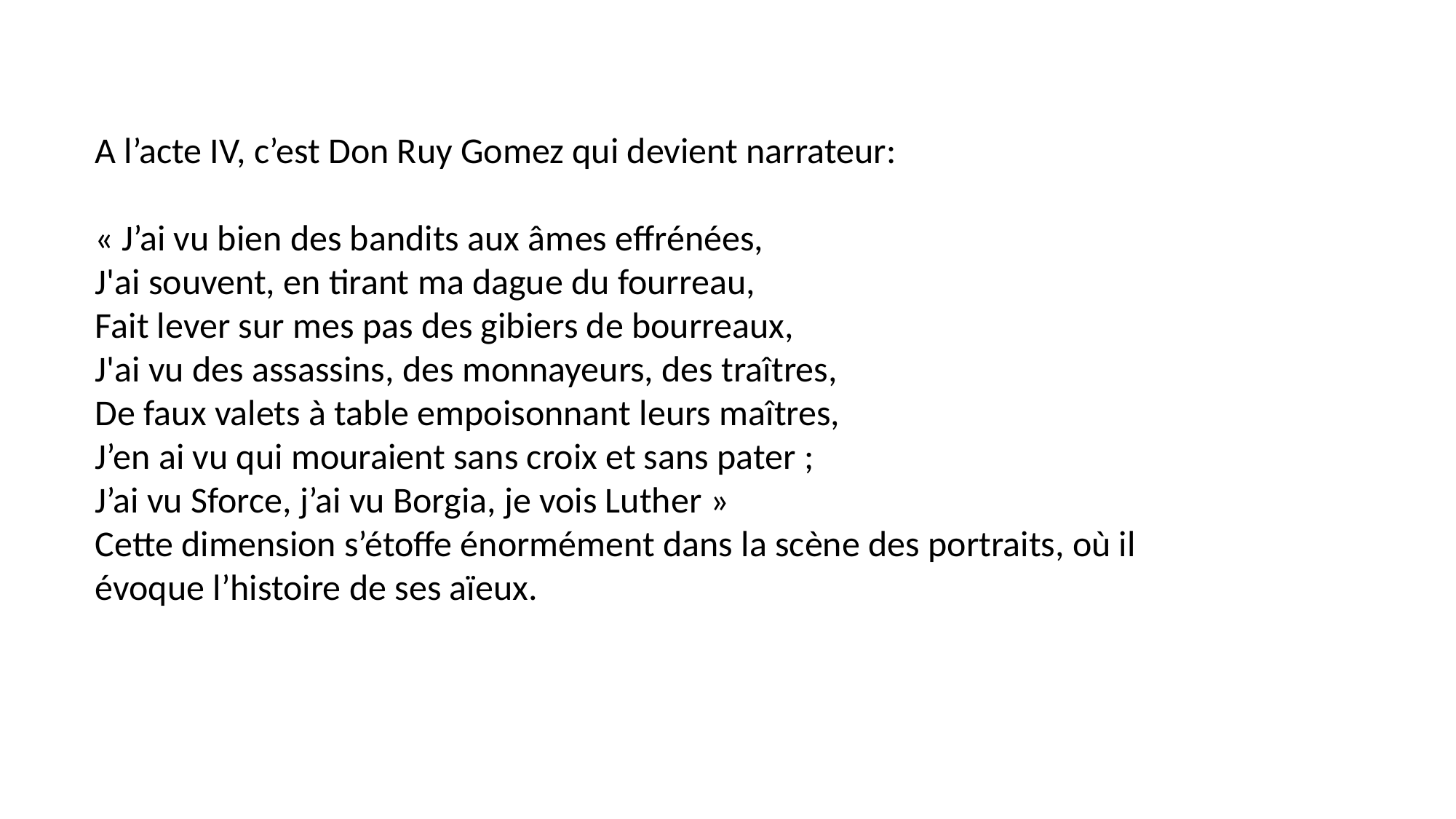

A l’acte IV, c’est Don Ruy Gomez qui devient narrateur:

« J’ai vu bien des bandits aux âmes effrénées,
J'ai souvent, en tirant ma dague du fourreau,
Fait lever sur mes pas des gibiers de bourreaux,
J'ai vu des assassins, des monnayeurs, des traîtres,
De faux valets à table empoisonnant leurs maîtres,
J’en ai vu qui mouraient sans croix et sans pater ;
J’ai vu Sforce, j’ai vu Borgia, je vois Luther »
Cette dimension s’étoffe énormément dans la scène des portraits, où il évoque l’histoire de ses aïeux.